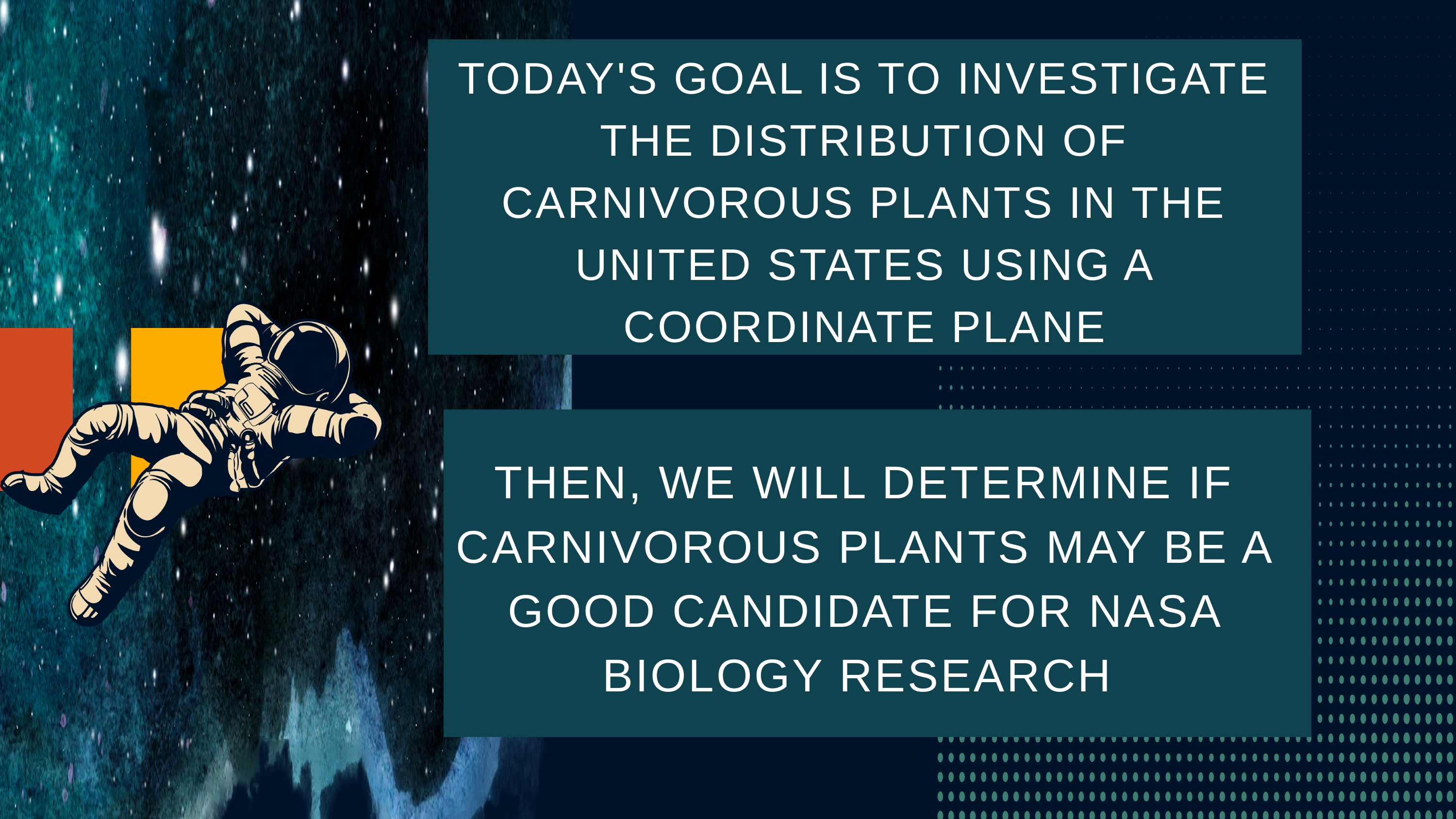

TODAY'S GOAL IS TO INVESTIGATE THE DISTRIBUTION OF CARNIVOROUS PLANTS IN THE UNITED STATES USING A COORDINATE PLANE

THEN, WE WILL DETERMINE IF CARNIVOROUS PLANTS MAY BE A GOOD CANDIDATE FOR NASA BIOLOGY RESEARCH